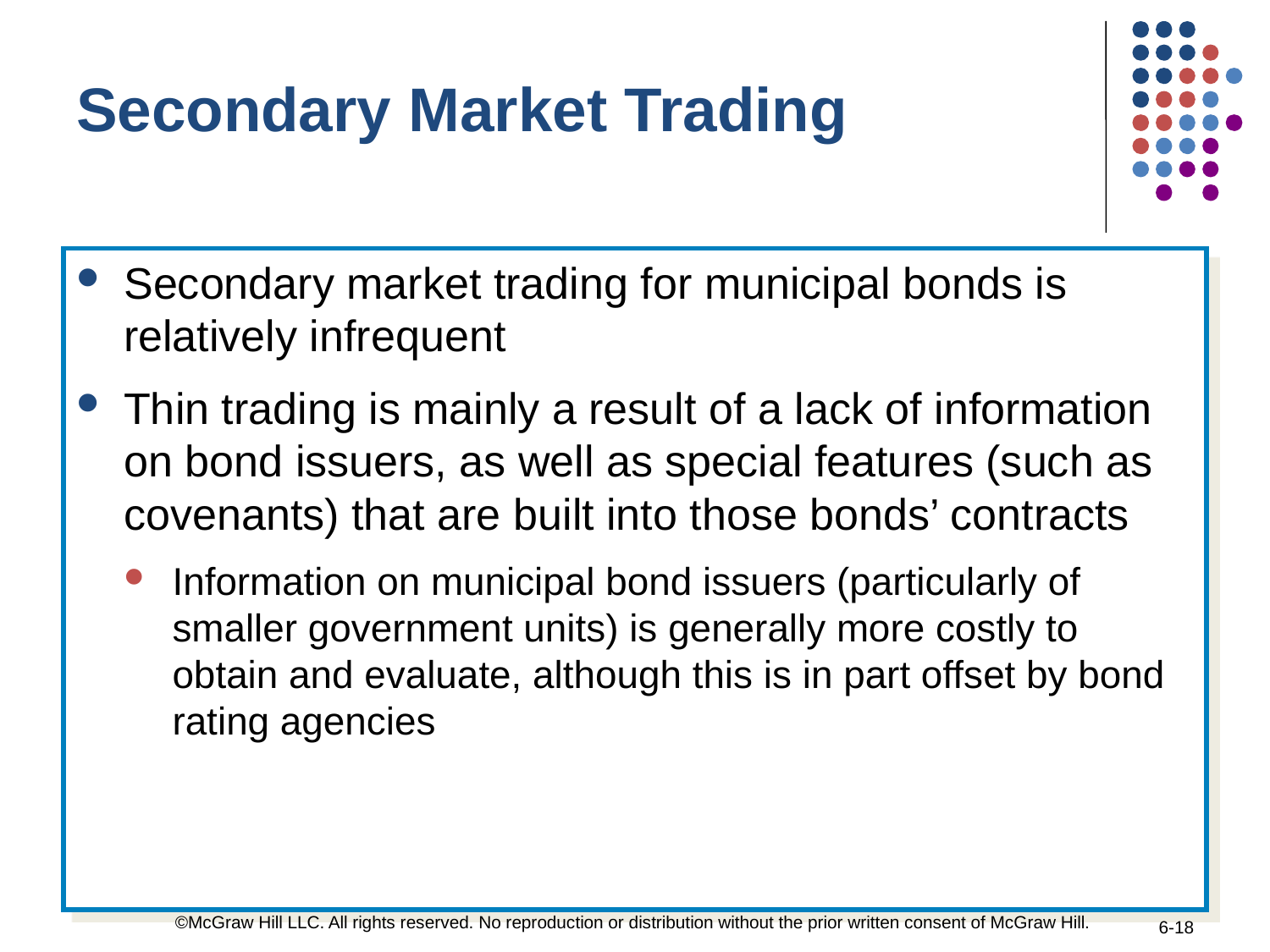

Secondary Market Trading
Secondary market trading for municipal bonds is relatively infrequent
Thin trading is mainly a result of a lack of information on bond issuers, as well as special features (such as covenants) that are built into those bonds’ contracts
Information on municipal bond issuers (particularly of smaller government units) is generally more costly to obtain and evaluate, although this is in part offset by bond rating agencies
©McGraw Hill LLC. All rights reserved. No reproduction or distribution without the prior written consent of McGraw Hill.
6-18